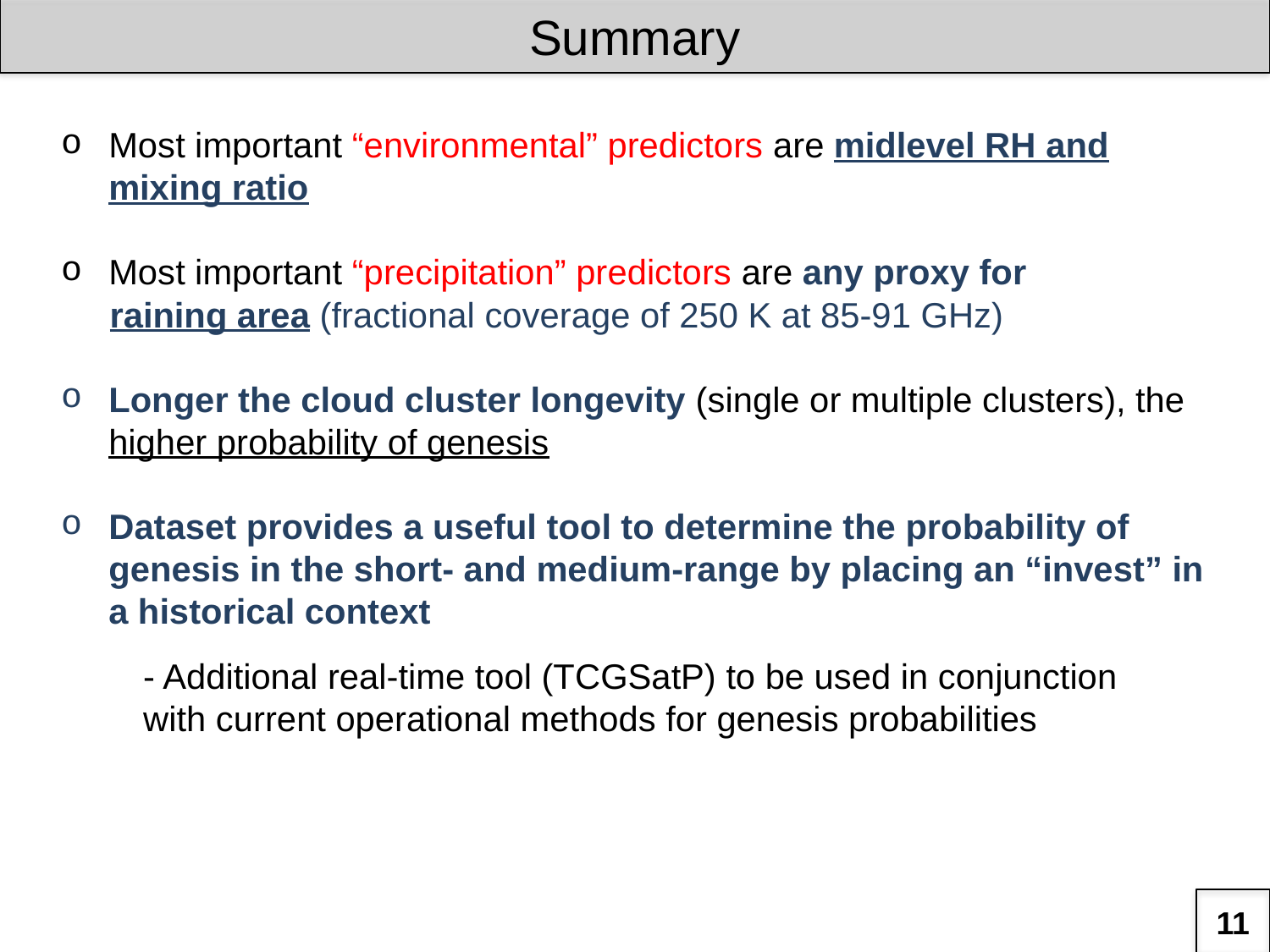

Summary

Most important “environmental” predictors are midlevel RH and mixing ratio

Most important “precipitation” predictors are any proxy for
     raining area (fractional coverage of 250 K at 85-91 GHz)

Longer the cloud cluster longevity (single or multiple clusters), the higher probability of genesis

Dataset provides a useful tool to determine the probability of genesis in the short- and medium-range by placing an “invest” in a historical context

- Additional real-time tool (TCGSatP) to be used in conjunction with current operational methods for genesis probabilities

11